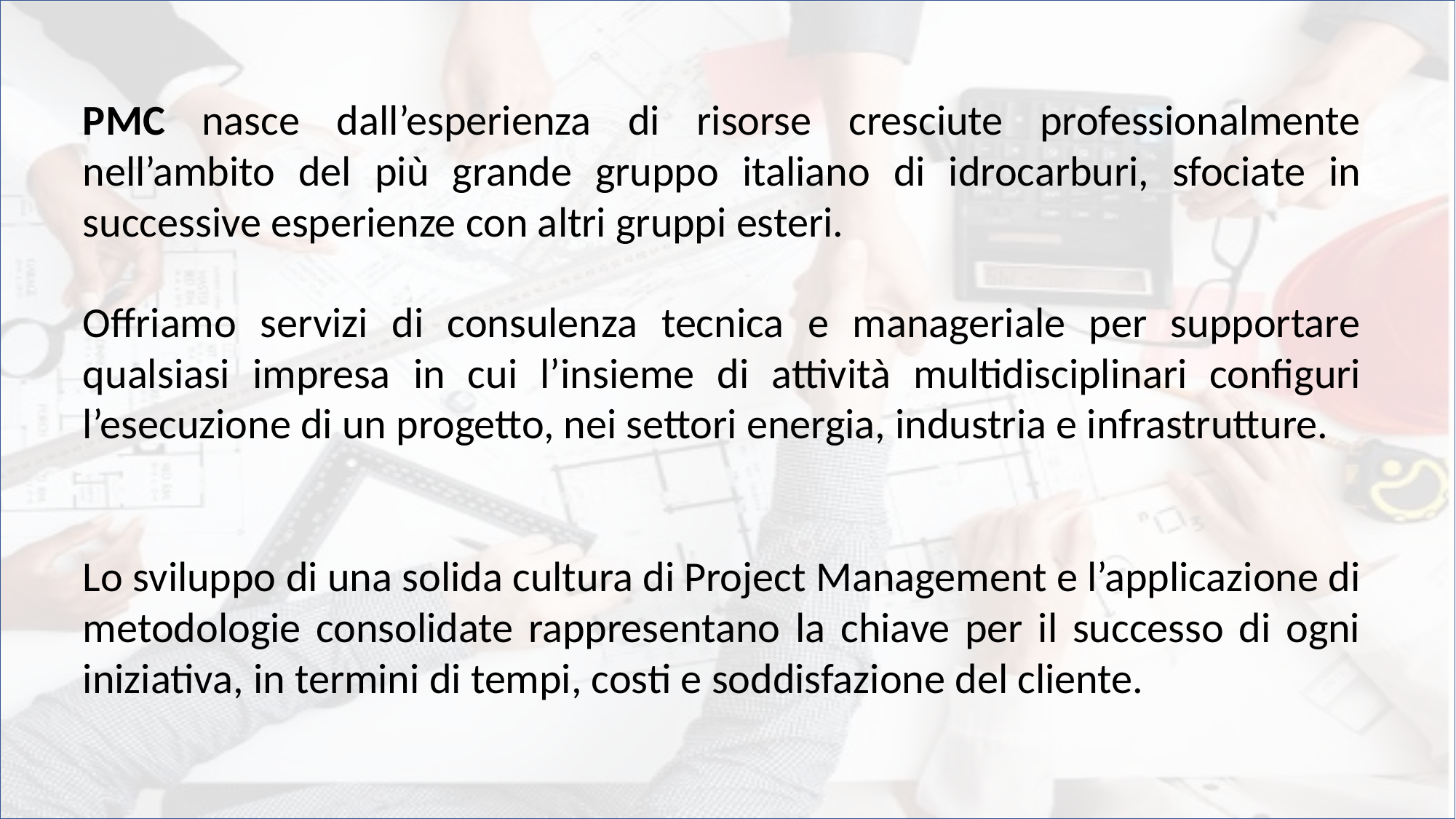

PMC nasce dall’esperienza di risorse cresciute professionalmente nell’ambito del più grande gruppo italiano di idrocarburi, sfociate in successive esperienze con altri gruppi esteri.

Offriamo servizi di consulenza tecnica e manageriale per supportare qualsiasi impresa in cui l’insieme di attività multidisciplinari configuri l’esecuzione di un progetto, nei settori energia, industria e infrastrutture.

Lo sviluppo di una solida cultura di Project Management e l’applicazione di metodologie consolidate rappresentano la chiave per il successo di ogni iniziativa, in termini di tempi, costi e soddisfazione del cliente.